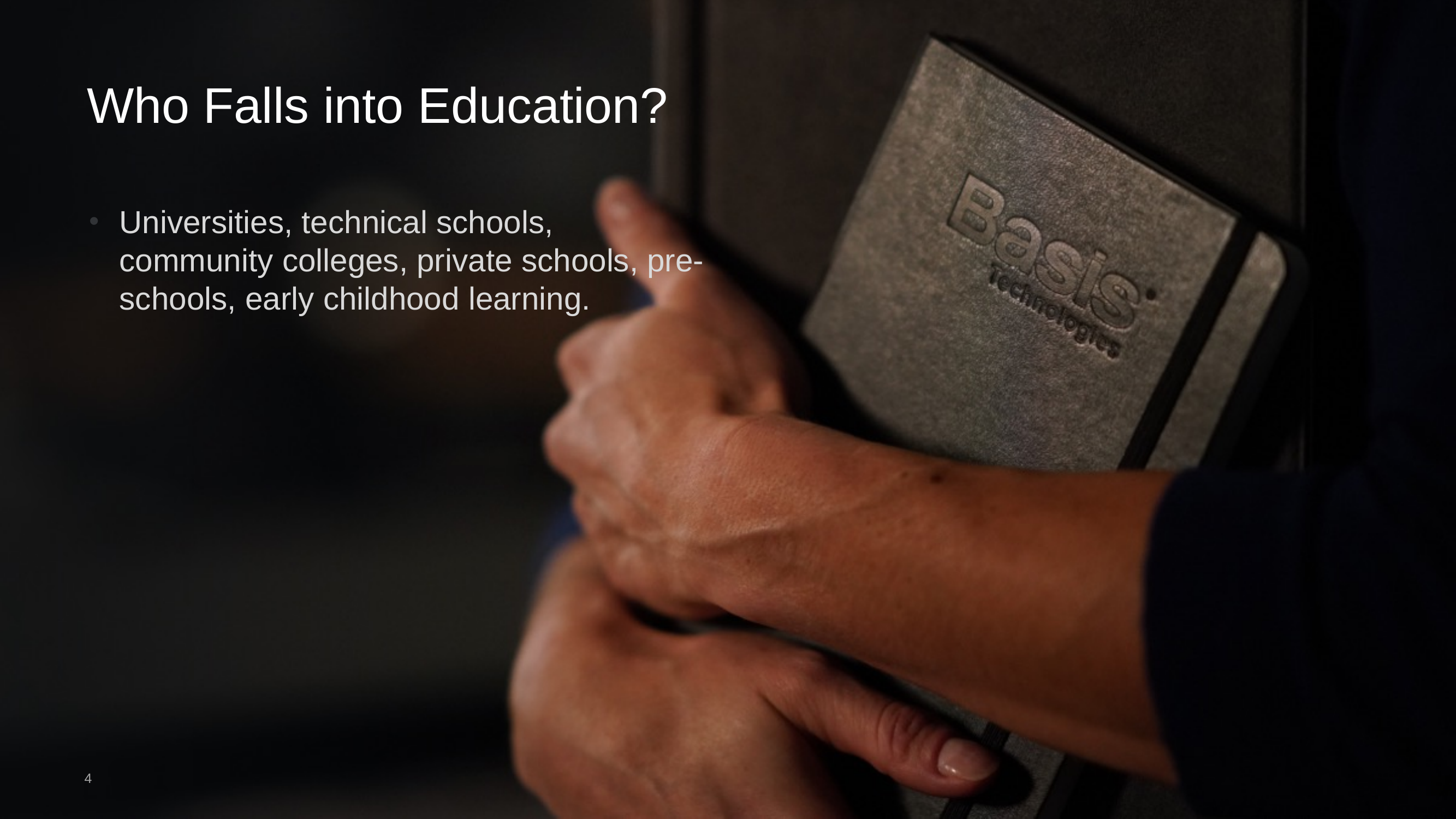

# Who Falls into Education?
Universities, technical schools, community colleges, private schools, pre-schools, early childhood learning.